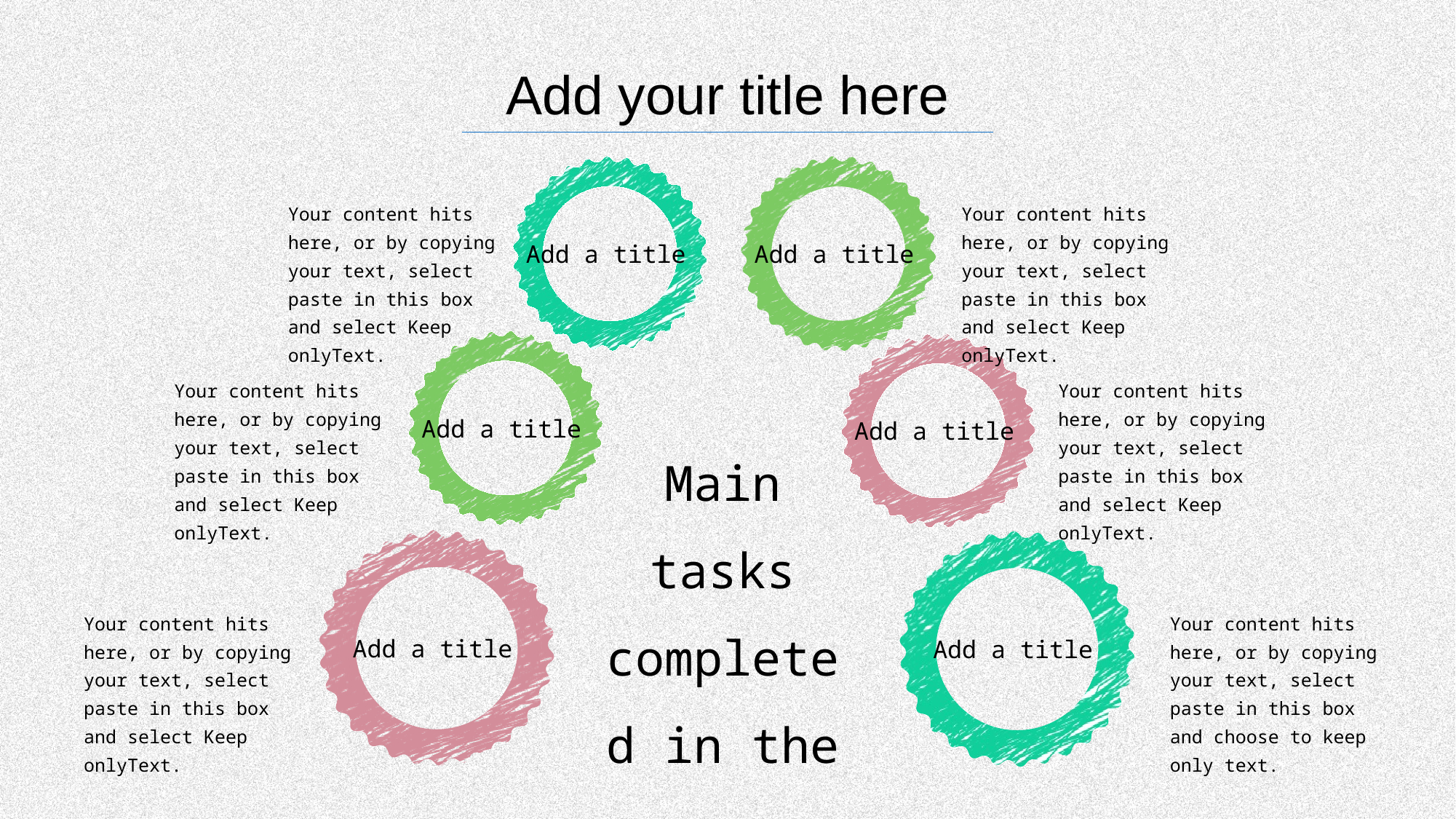

Add your title here

Your content hits here, or by copying your text, select paste in this box and select Keep onlyText.
Your content hits here, or by copying your text, select paste in this box and select Keep onlyText.
Add a title
Add a title

Your content hits here, or by copying your text, select paste in this box and select Keep onlyText.
Your content hits here, or by copying your text, select paste in this box and select Keep onlyText.
Add a title
Add a title
Main tasks completed in the year

Your content hits here, or by copying your text, select paste in this box and select Keep onlyText.
Your content hits here, or by copying your text, select paste in this box and choose to keep only text.
Add a title
Add a title